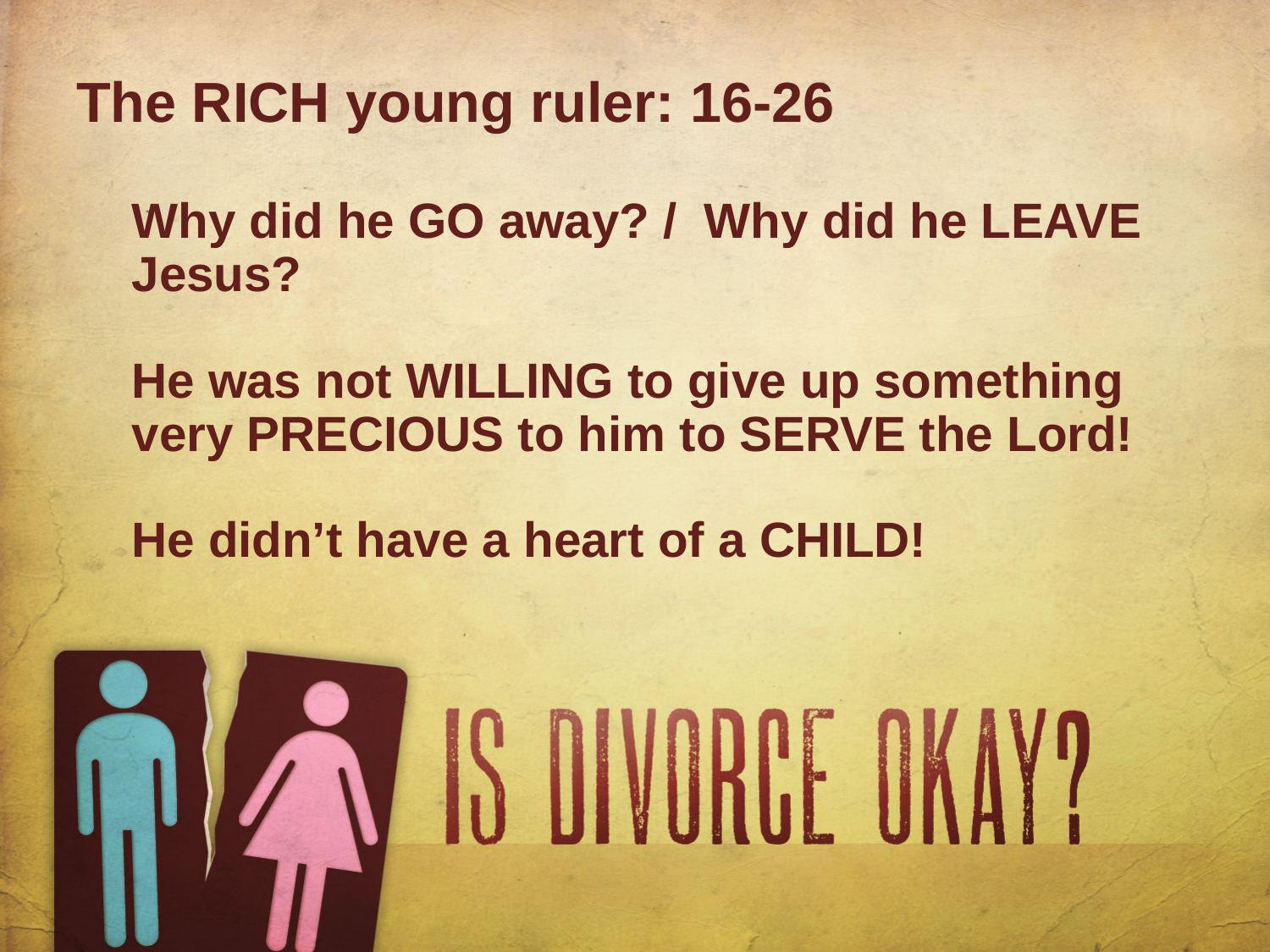

The RICH young ruler: 16-26

Why did he GO away? /  Why did he LEAVE Jesus?

He was not WILLING to give up something very PRECIOUS to him to SERVE the Lord!

He didn’t have a heart of a CHILD!